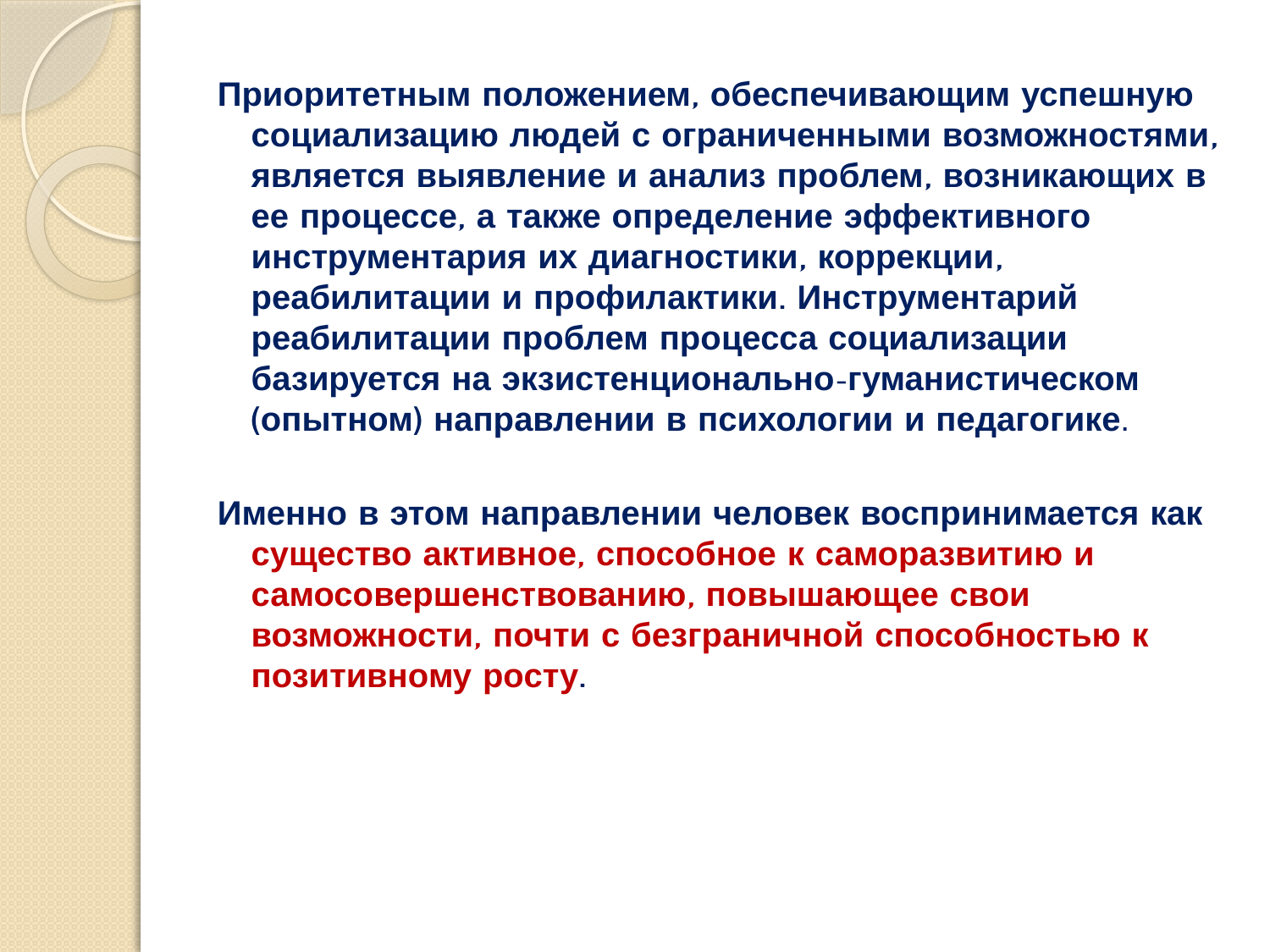

Приоритетным положением, обеспечивающим успешную социализацию людей с ограниченными возможностями, является выявление и анализ проблем, возникающих в ее процессе, а также определение эффективного инструментария их диагностики, коррекции, реабилитации и профилактики. Инструментарий реабилитации проблем процесса социализации базируется на экзистенционально-гуманистическом (опытном) направлении в психологии и педагогике.

Именно в этом направлении человек воспринимается как существо активное, способное к саморазвитию и самосовершенствованию, повышающее свои возможности, почти с безграничной способностью к позитивному росту.